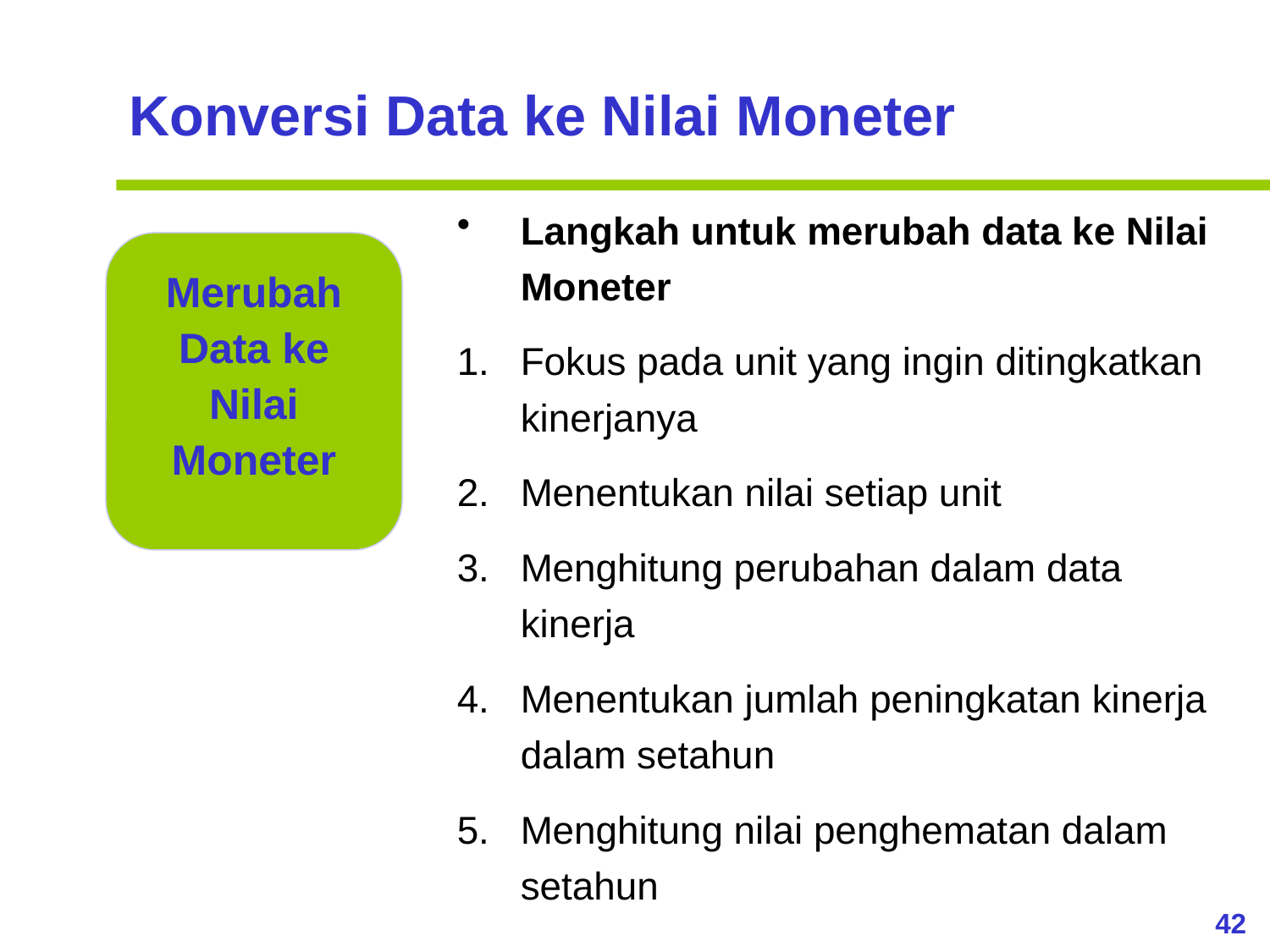

Konversi Data ke Nilai Moneter
Langkah untuk merubah data ke Nilai Moneter
Fokus pada unit yang ingin ditingkatkan kinerjanya
Menentukan nilai setiap unit
Menghitung perubahan dalam data kinerja
Menentukan jumlah peningkatan kinerja dalam setahun
Menghitung nilai penghematan dalam setahun

Merubah Data ke Nilai Moneter